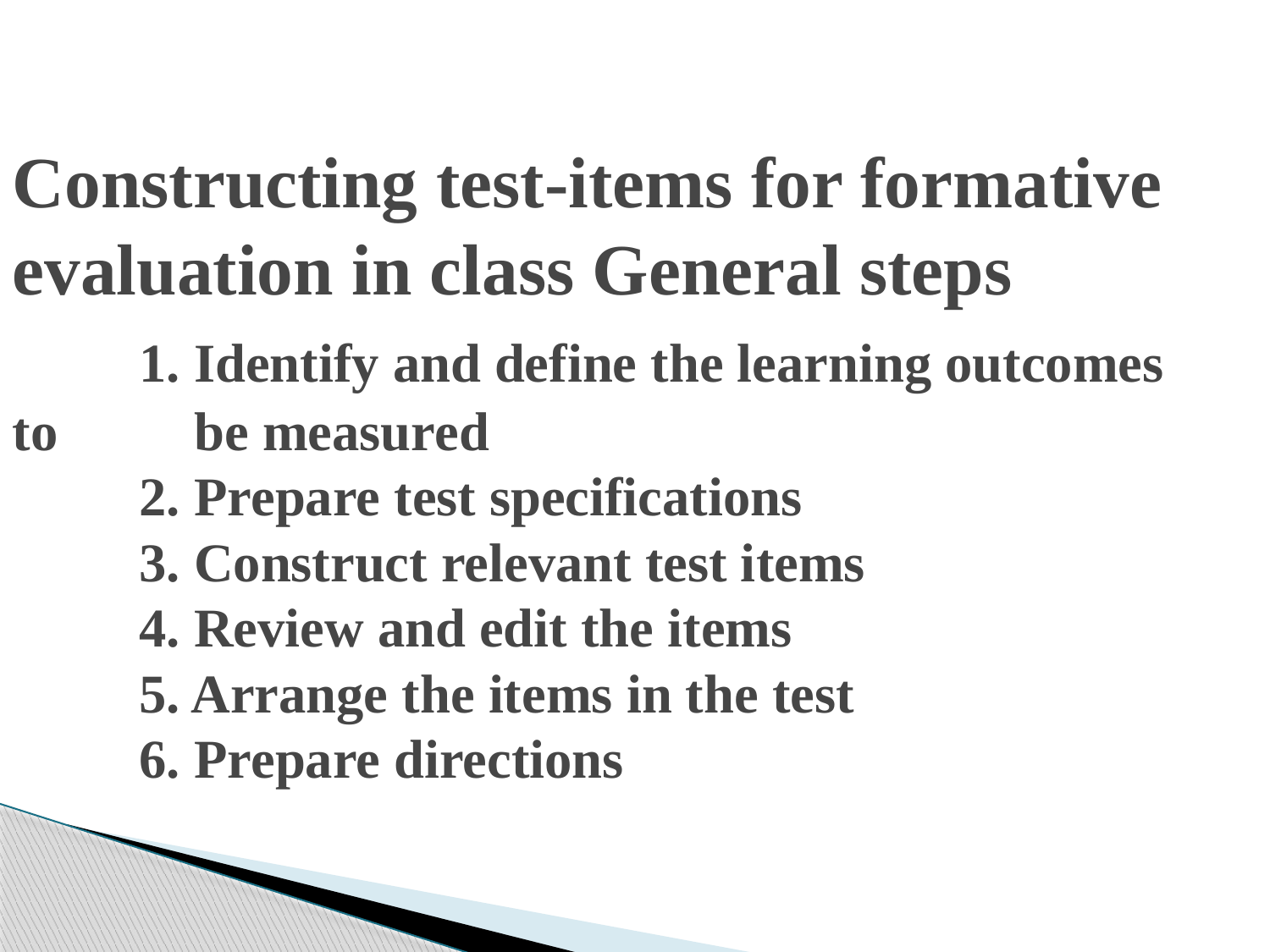

# Constructing test-items for formative evaluation in class General steps 1. Identify and define the learning outcomes to 	    be measured 2. Prepare test specifications 3. Construct relevant test items 4. Review and edit the items 5. Arrange the items in the test 6. Prepare directions